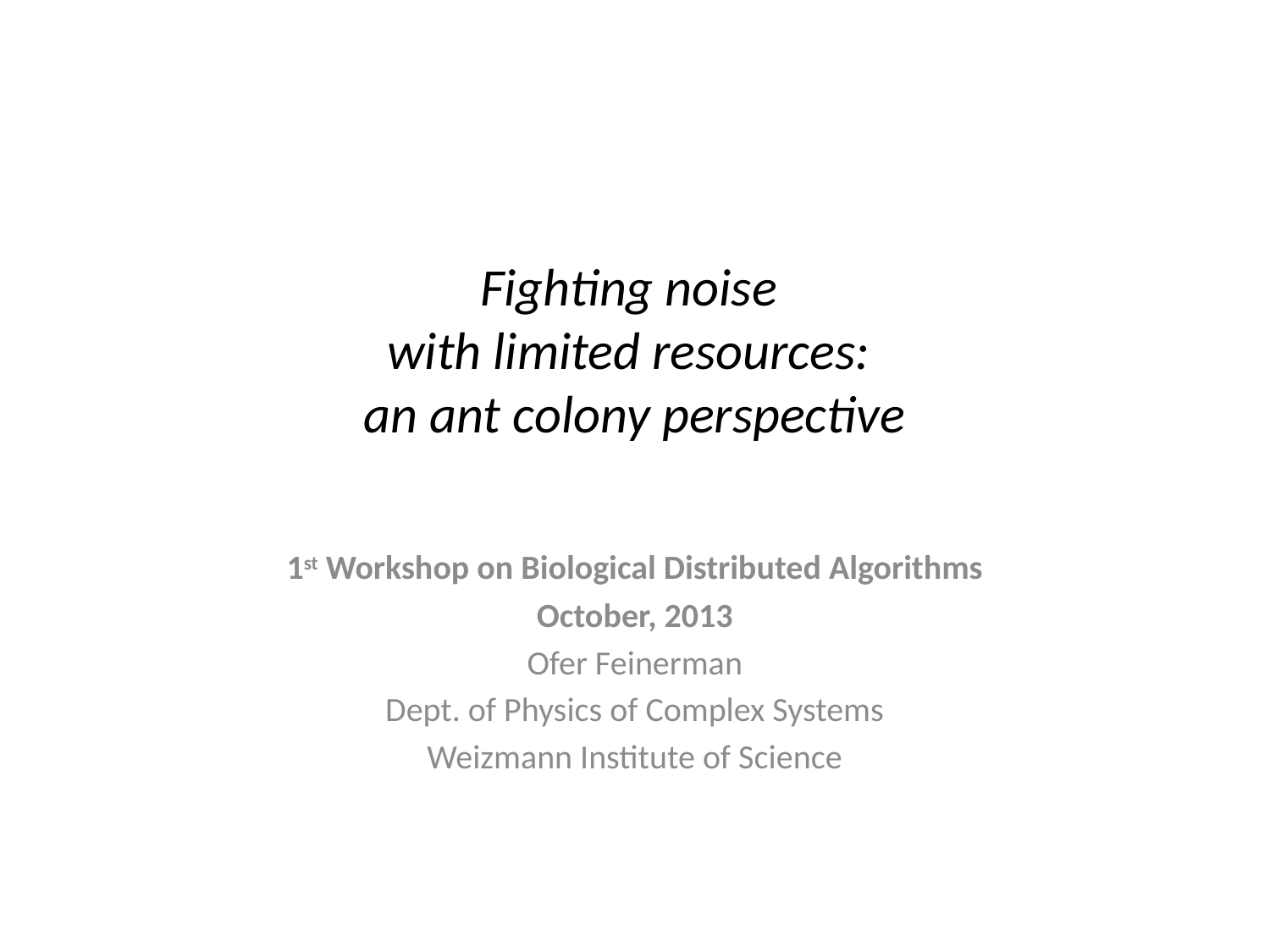

# Fighting noise with limited resources: an ant colony perspective
1st Workshop on Biological Distributed Algorithms
October, 2013
Ofer Feinerman
Dept. of Physics of Complex Systems
Weizmann Institute of Science